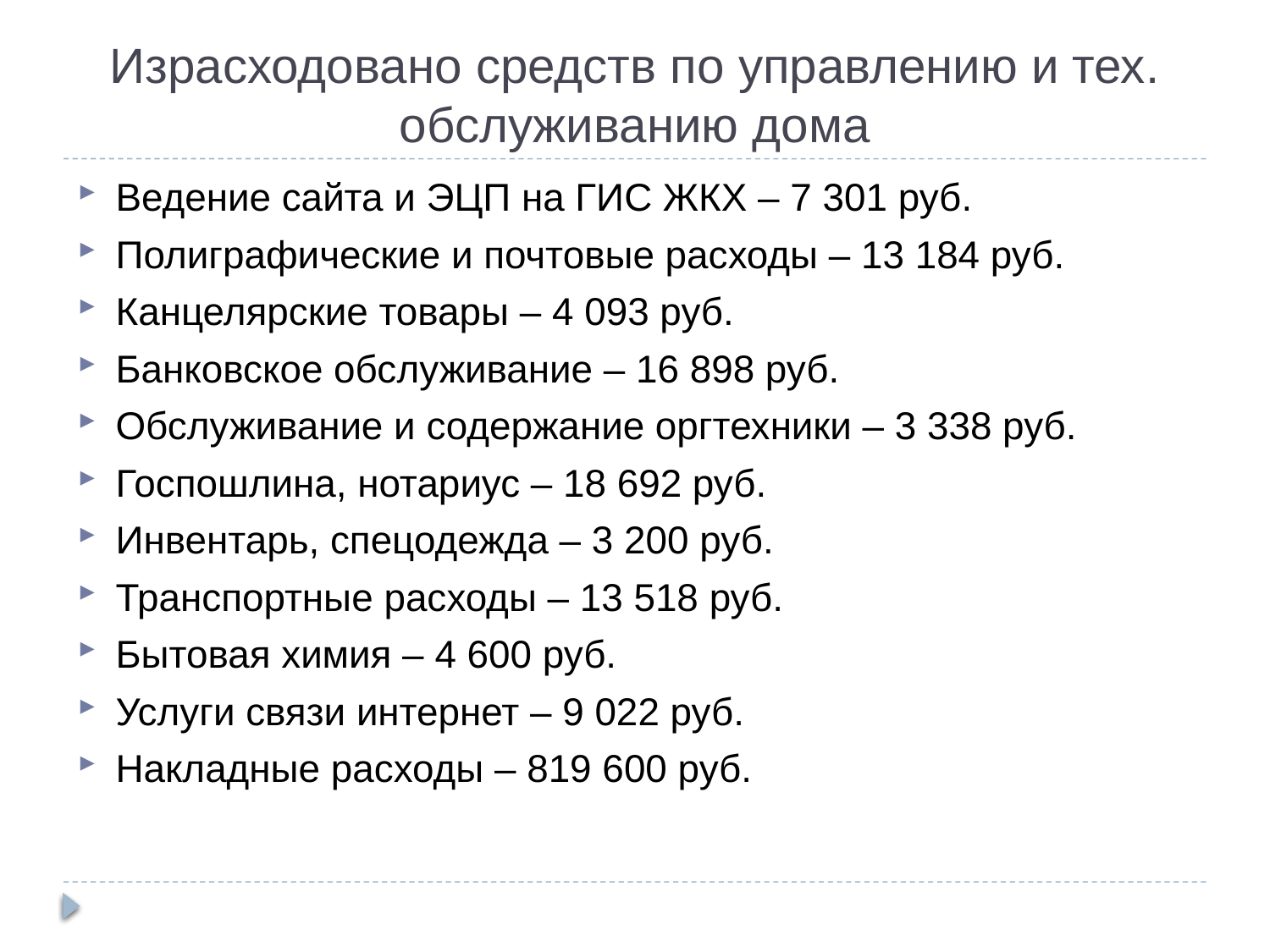

Израсходовано средств по управлению и тех. обслуживанию дома
Ведение сайта и ЭЦП на ГИС ЖКХ – 7 301 руб.
Полиграфические и почтовые расходы – 13 184 руб.
Канцелярские товары – 4 093 руб.
Банковское обслуживание – 16 898 руб.
Обслуживание и содержание оргтехники – 3 338 руб.
Госпошлина, нотариус – 18 692 руб.
Инвентарь, спецодежда – 3 200 руб.
Транспортные расходы – 13 518 руб.
Бытовая химия – 4 600 руб.
Услуги связи интернет – 9 022 руб.
Накладные расходы – 819 600 руб.